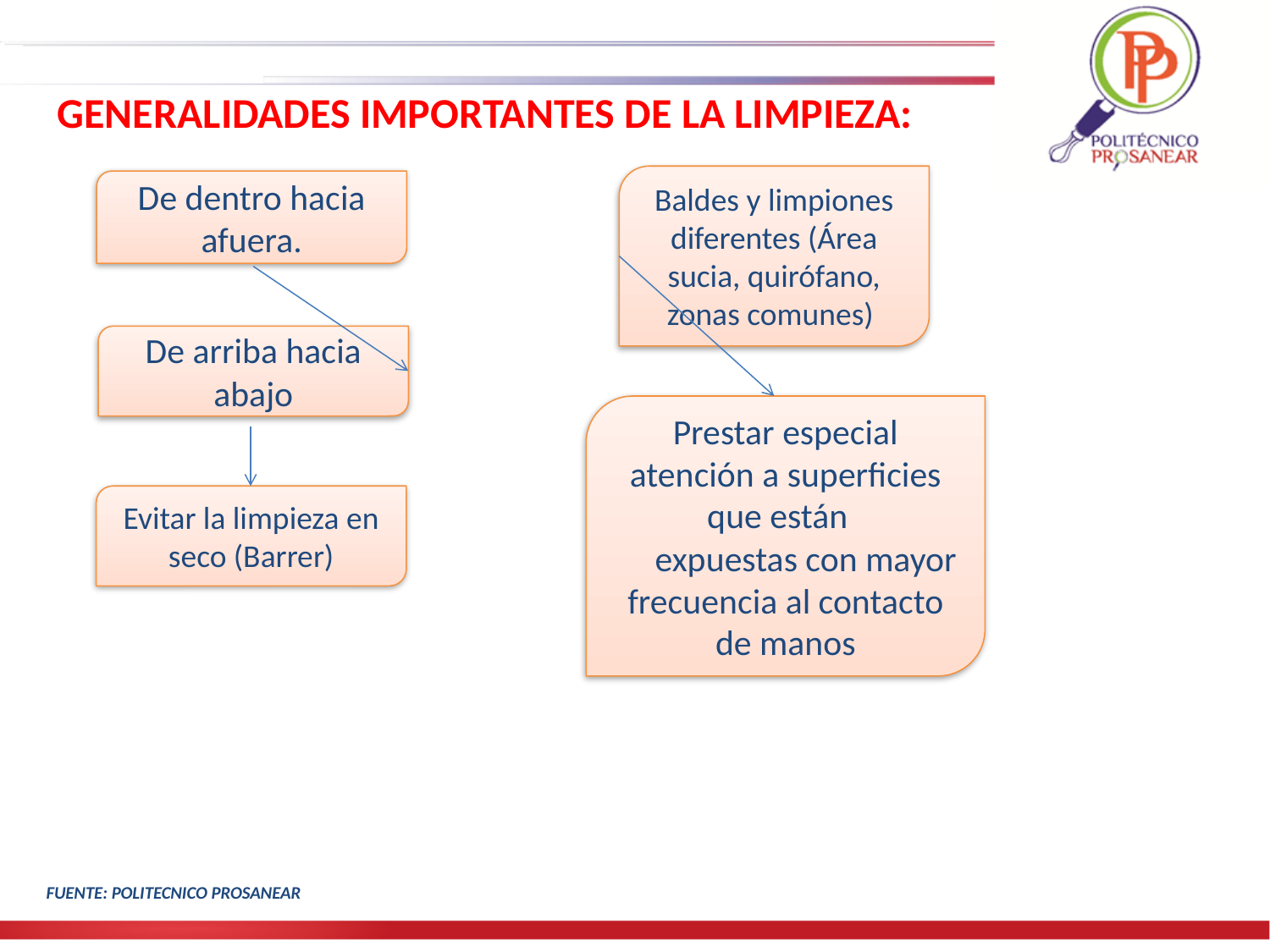

GENERALIDADES IMPORTANTES DE LA LIMPIEZA:
Baldes y limpiones diferentes (Área sucia, quirófano, zonas comunes)
De dentro hacia afuera.
De arriba hacia abajo
Prestar especial atención a superficies que están
     expuestas con mayor frecuencia al contacto de manos
Evitar la limpieza en seco (Barrer)

FUENTE: POLITECNICO PROSANEAR